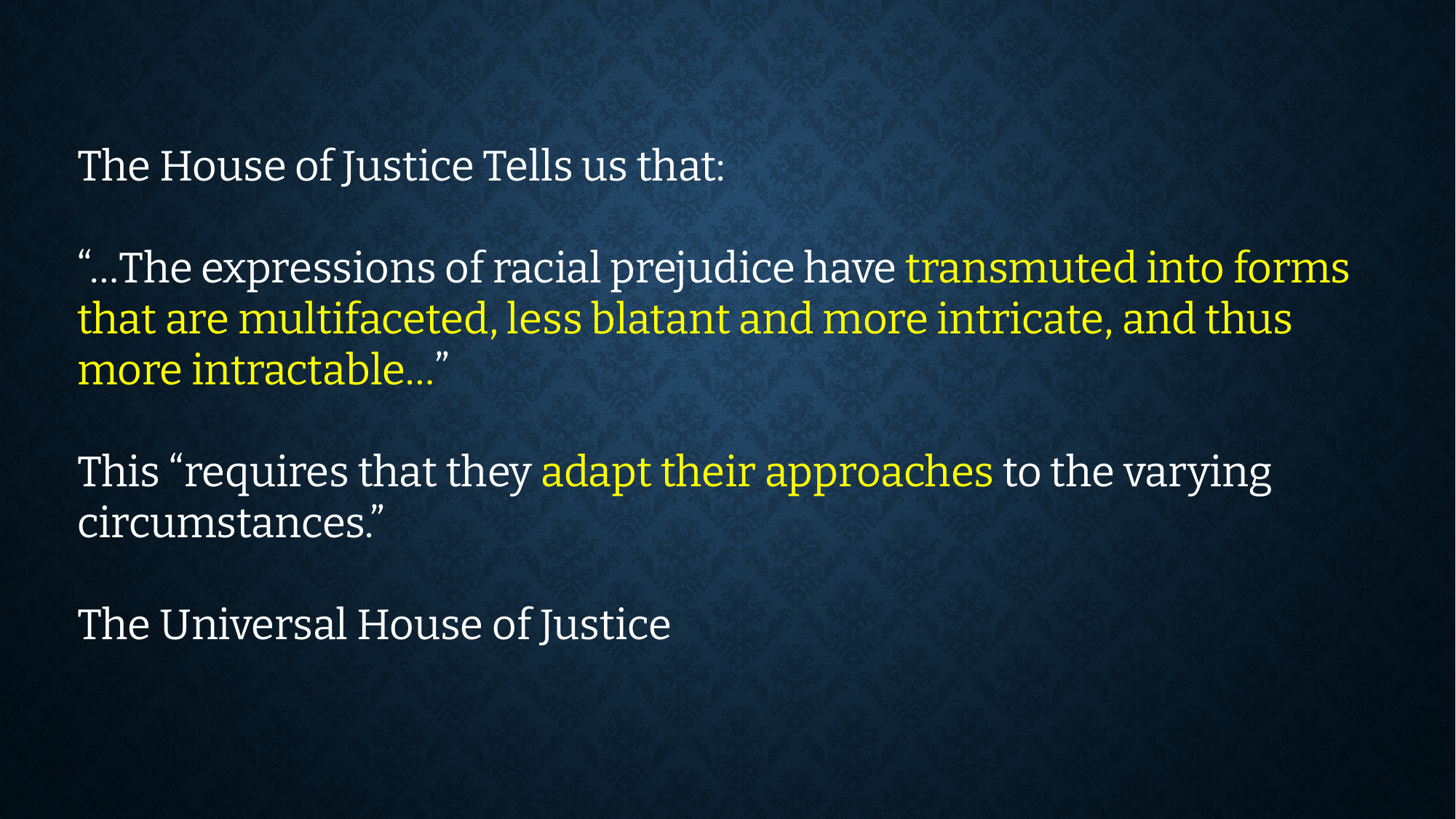

The House of Justice Tells us that:

“…The expressions of racial prejudice have transmuted into forms that are multifaceted, less blatant and more intricate, and thus more intractable…”

This “requires that they adapt their approaches to the varying circumstances.”

The Universal House of Justice